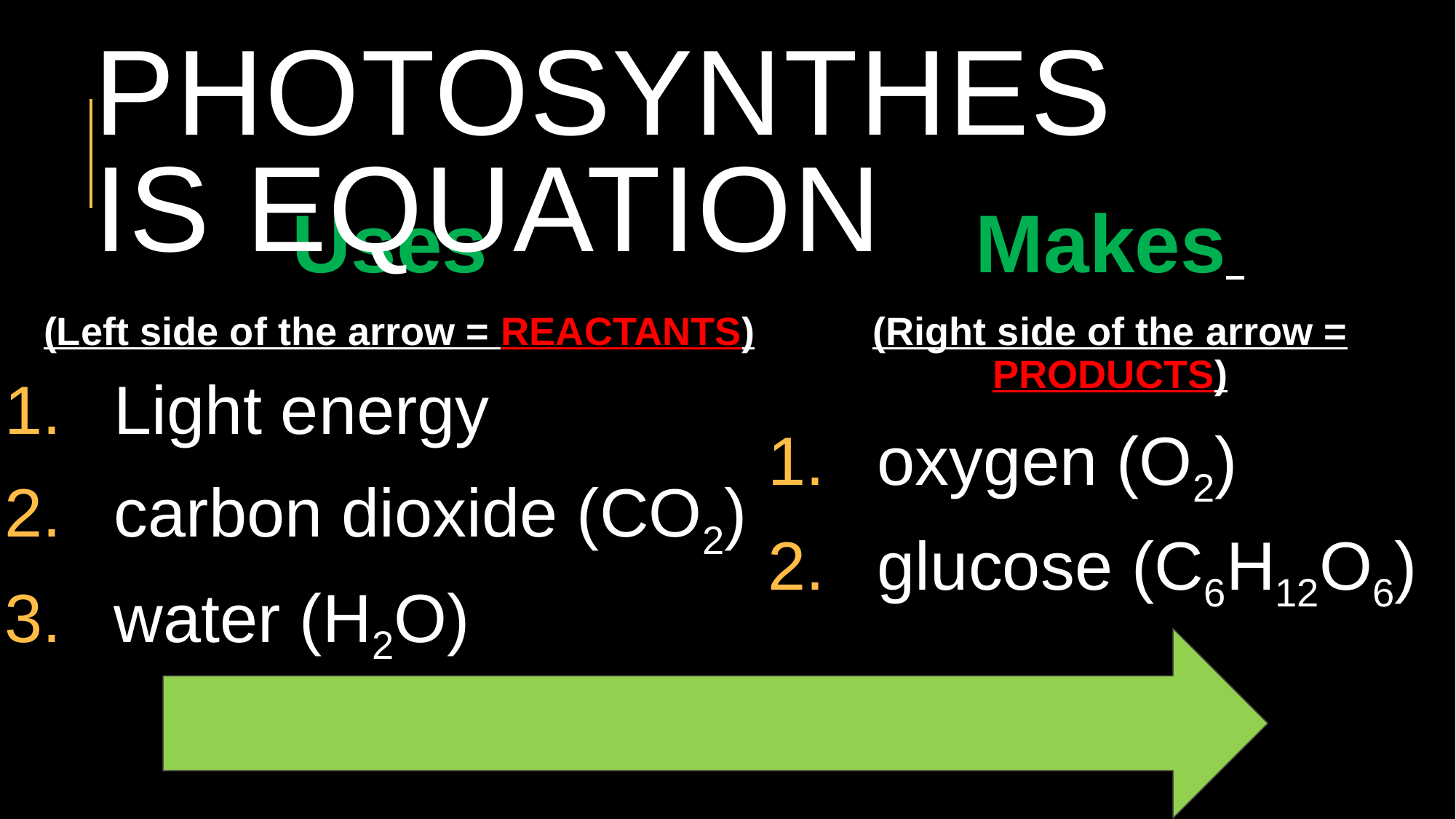

# Photosynthesis equation
Uses
(Left side of the arrow = REACTANTS)
Light energy
carbon dioxide (CO2)
water (H2O)
Makes
(Right side of the arrow = PRODUCTS)
oxygen (O2)
glucose (C6H12O6)